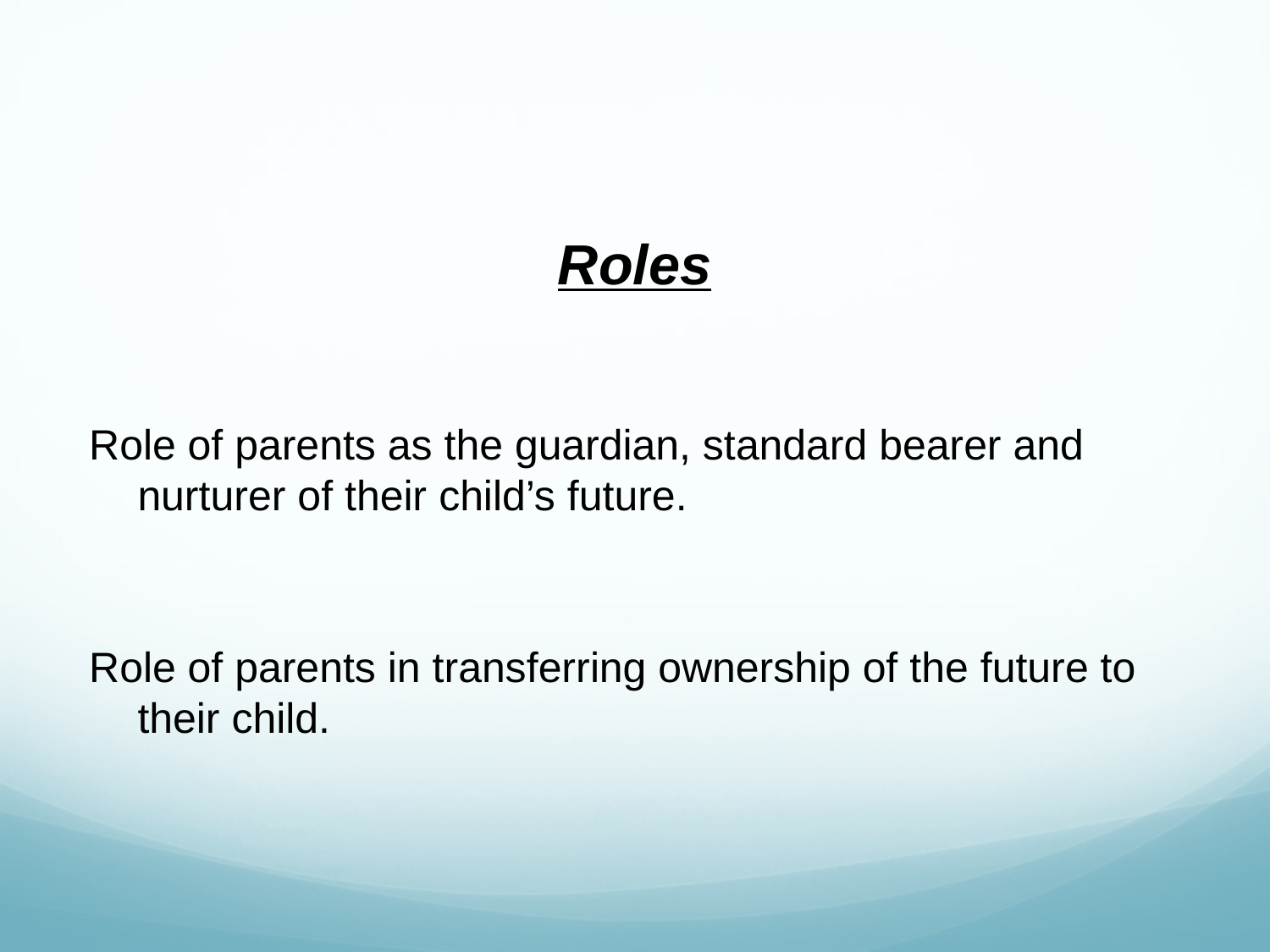

#
Roles

Role of parents as the guardian, standard bearer and nurturer of their child’s future.

Role of parents in transferring ownership of the future to their child.